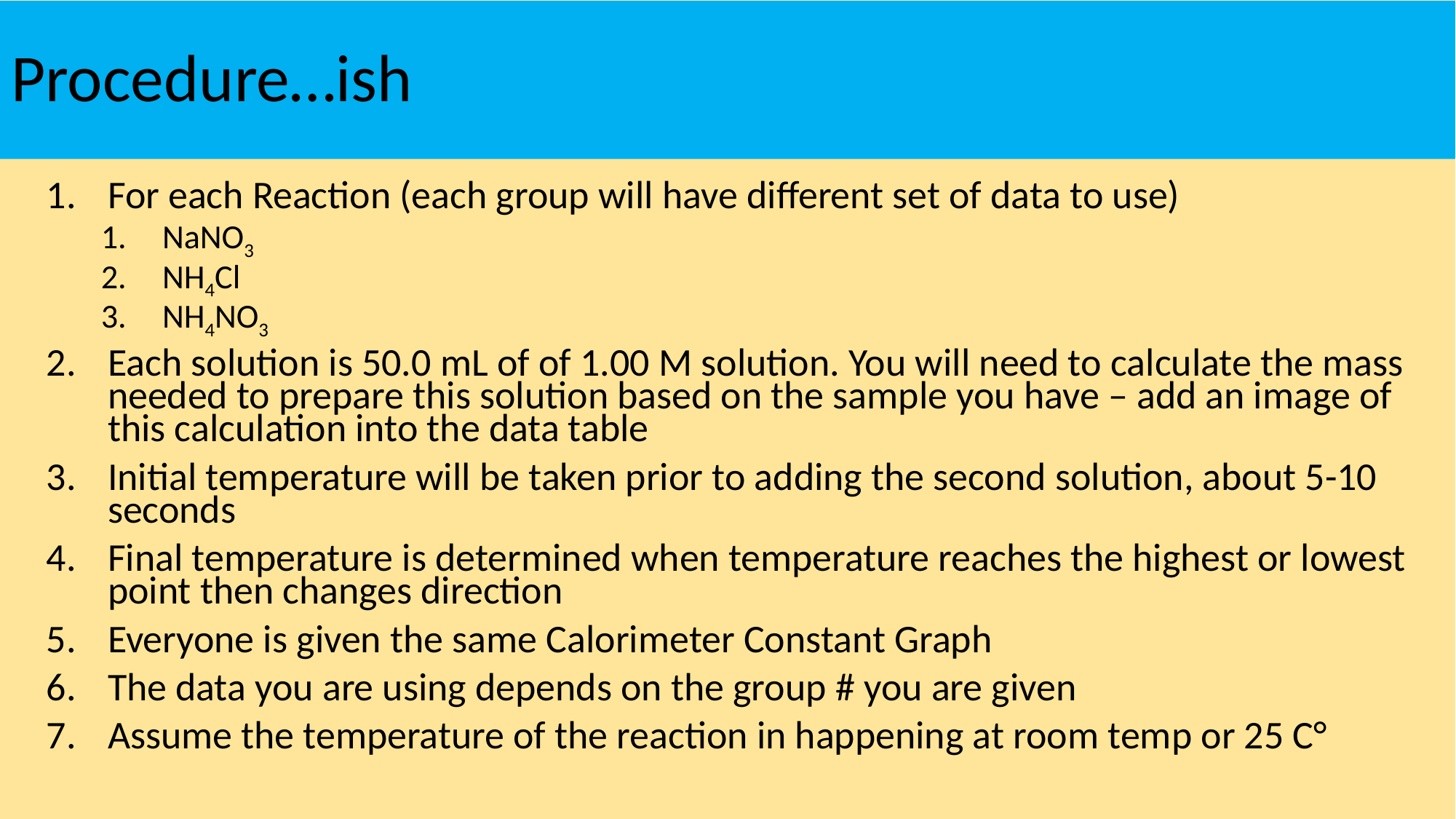

# Procedure…ish
For each Reaction (each group will have different set of data to use)
NaNO3
NH4Cl
NH4NO3
Each solution is 50.0 mL of of 1.00 M solution. You will need to calculate the mass needed to prepare this solution based on the sample you have – add an image of this calculation into the data table
Initial temperature will be taken prior to adding the second solution, about 5-10 seconds
Final temperature is determined when temperature reaches the highest or lowest point then changes direction
Everyone is given the same Calorimeter Constant Graph
The data you are using depends on the group # you are given
Assume the temperature of the reaction in happening at room temp or 25 C°